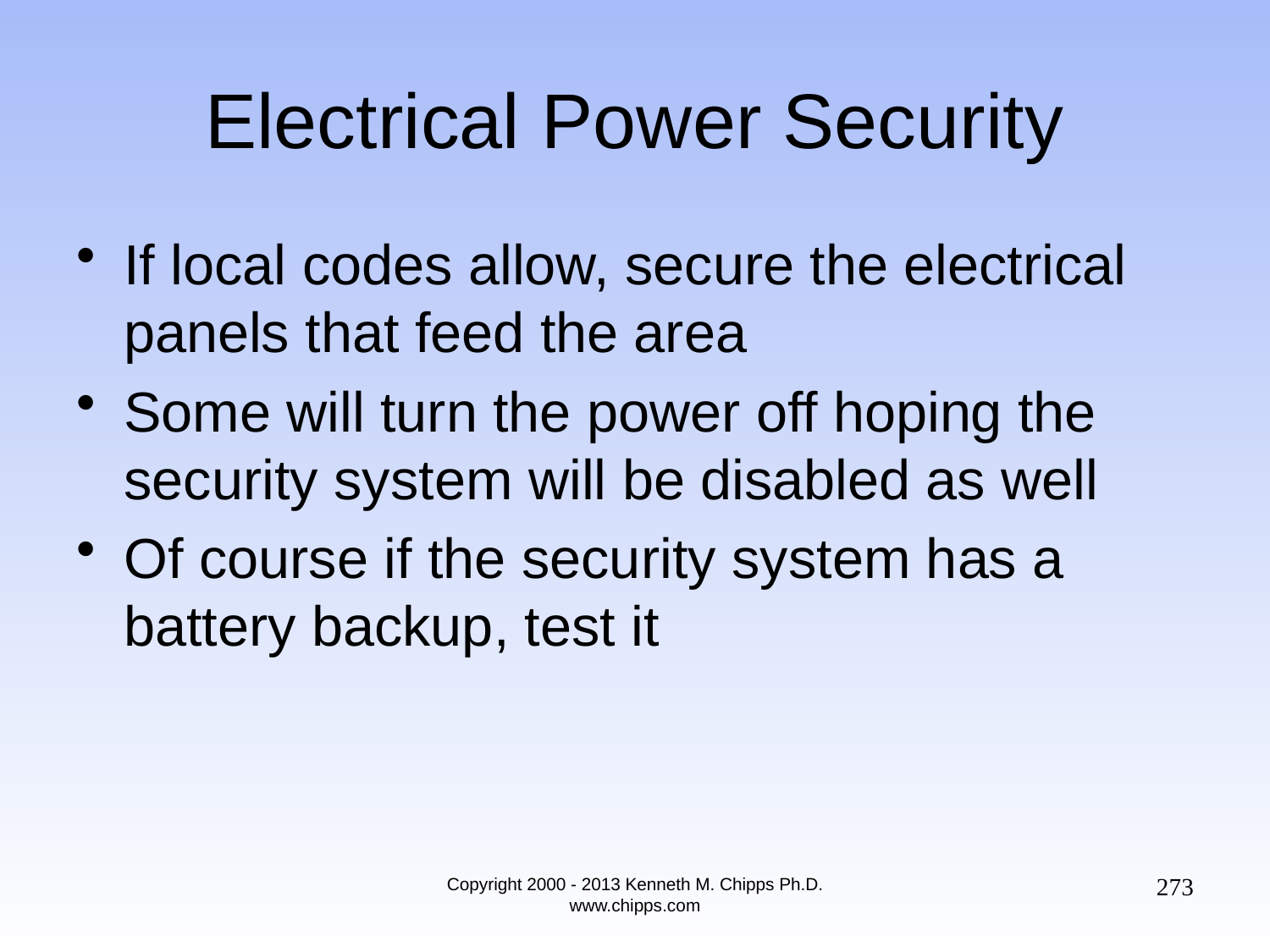

# Electrical Power Security
If local codes allow, secure the electrical panels that feed the area
Some will turn the power off hoping the security system will be disabled as well
Of course if the security system has a battery backup, test it
273
Copyright 2000 - 2013 Kenneth M. Chipps Ph.D. www.chipps.com